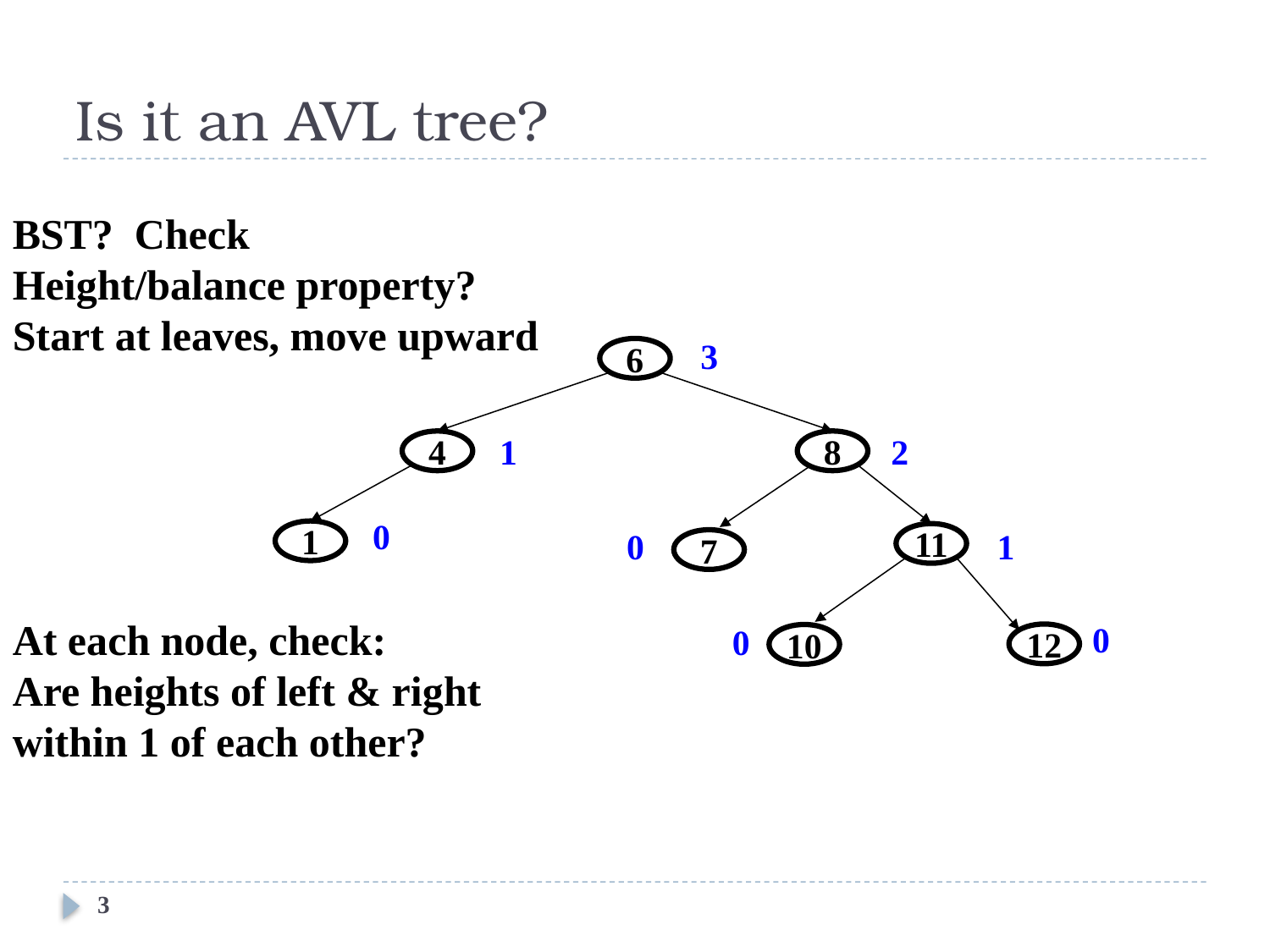

# Is it an AVL tree?
BST?  Check
Height/balance property?
Start at leaves, move upward

At each node, check:
Are heights of left & right within 1 of each other?

3
6
1
2
4
8
0
0
1
1
11
7
0
0
12
10
3